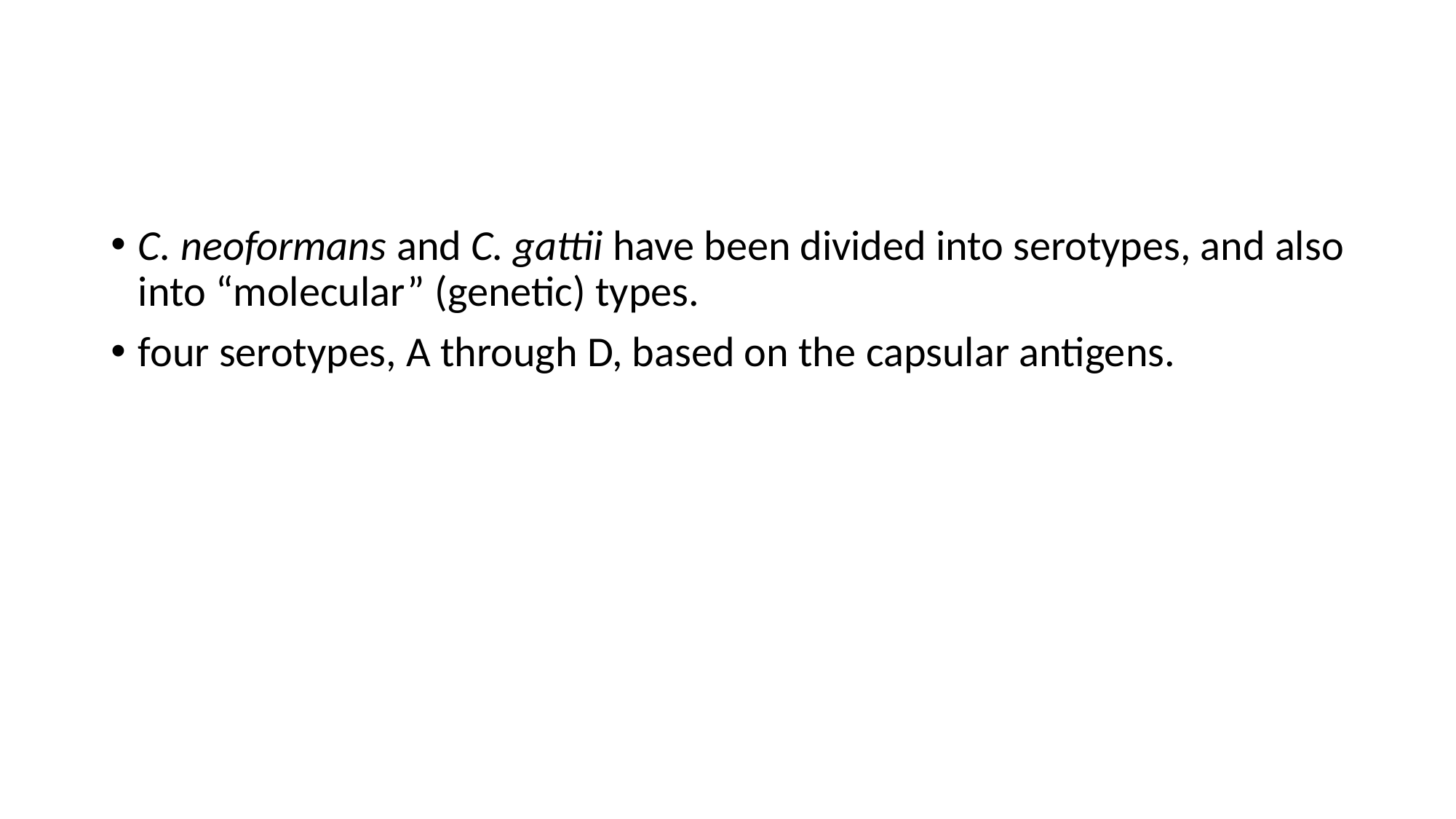

#
C. neoformans and C. gattii have been divided into serotypes, and also into “molecular” (genetic) types.
four serotypes, A through D, based on the capsular antigens.